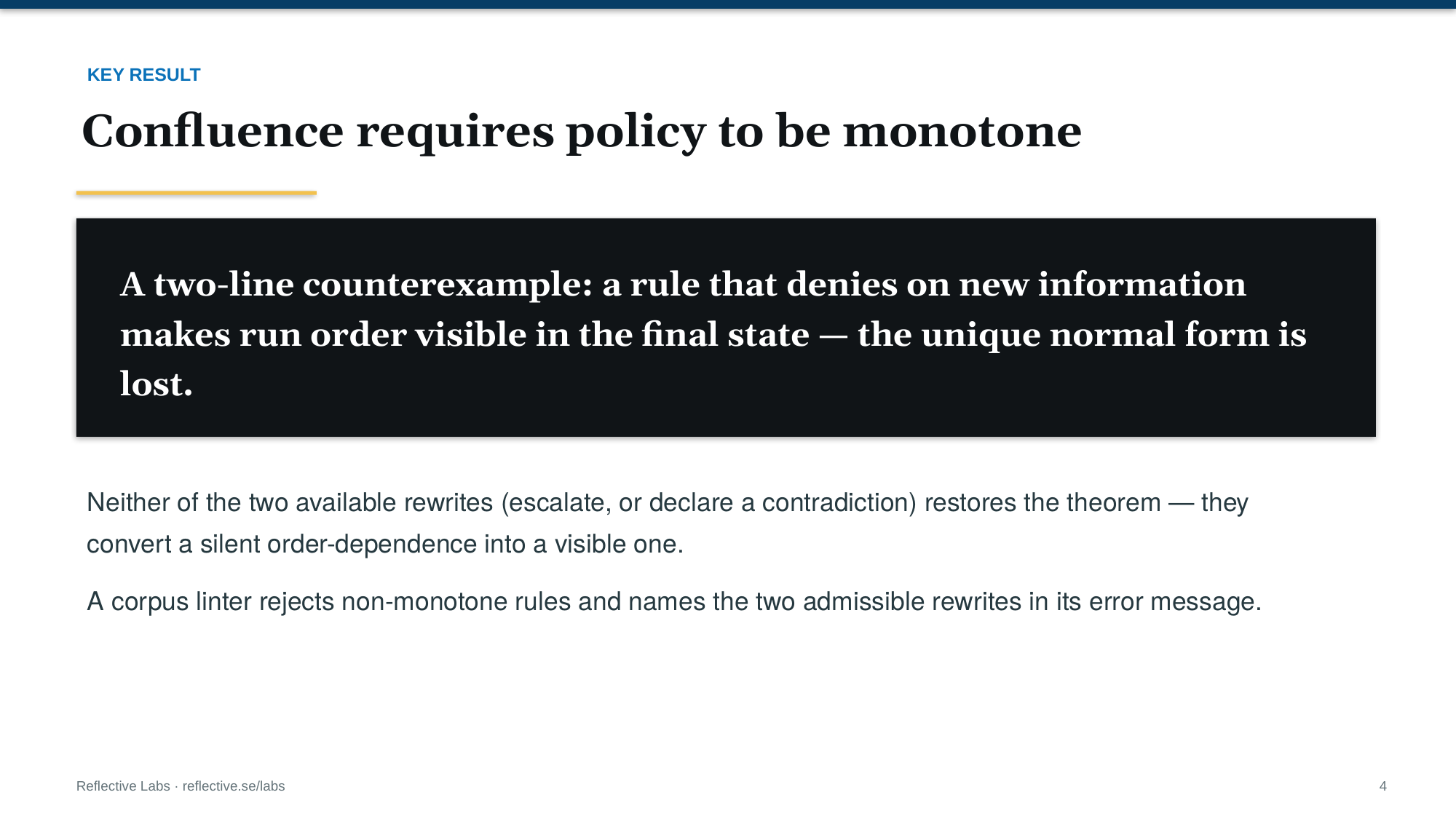

KEY RESULT
Confluence requires policy to be monotone

A two-line counterexample: a rule that denies on new information makes run order visible in the final state — the unique normal form is lost.
Neither of the two available rewrites (escalate, or declare a contradiction) restores the theorem — they convert a silent order-dependence into a visible one.
A corpus linter rejects non-monotone rules and names the two admissible rewrites in its error message.
Reflective Labs · reflective.se/labs
4